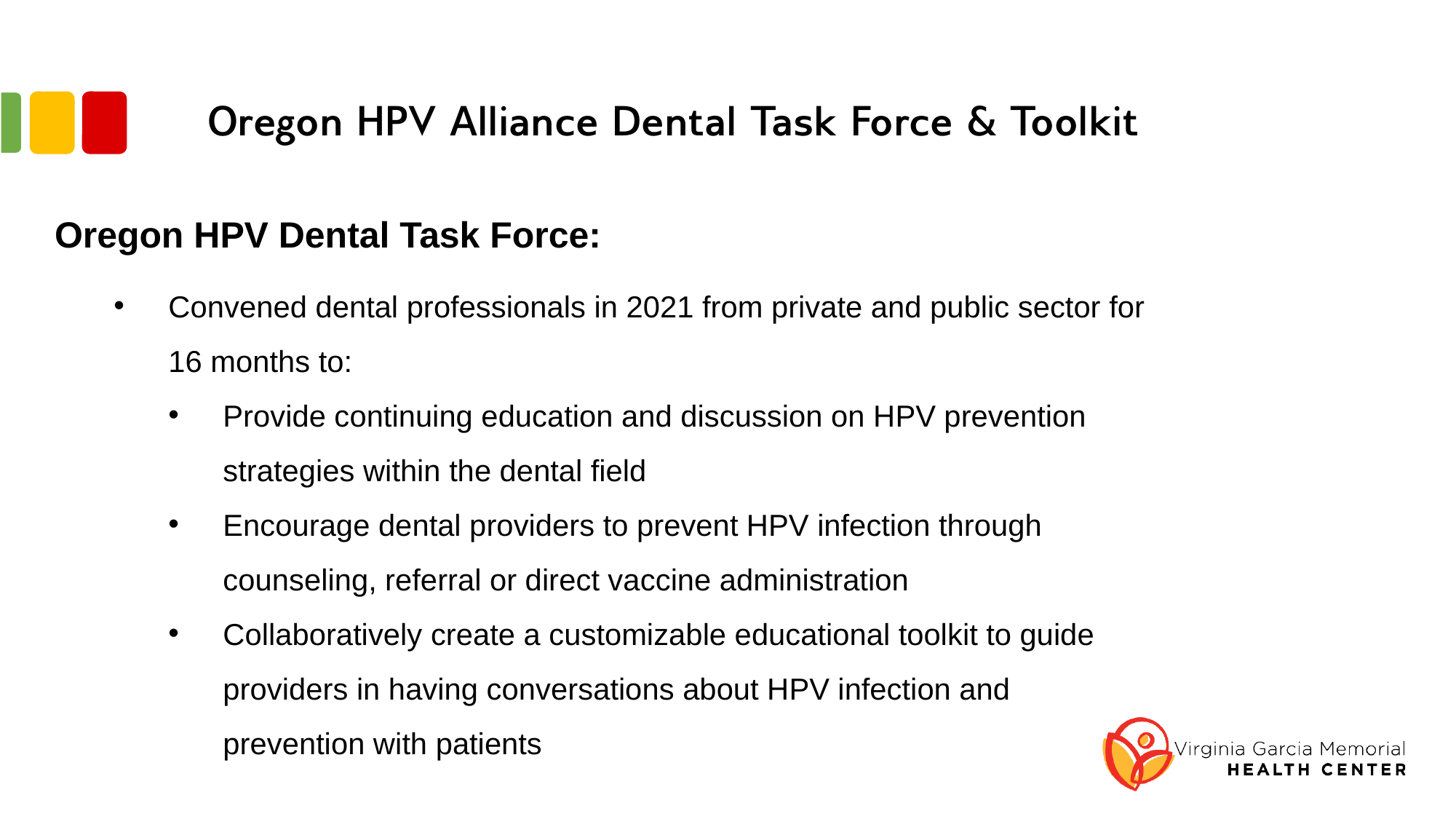

# Oregon HPV Alliance Dental Task Force & Toolkit
Oregon HPV Dental Task Force:

Convened dental professionals in 2021 from private and public sector for 16 months to:
Provide continuing education and discussion on HPV prevention strategies within the dental field
Encourage dental providers to prevent HPV infection through counseling, referral or direct vaccine administration
Collaboratively create a customizable educational toolkit to guide providers in having conversations about HPV infection and prevention with patients